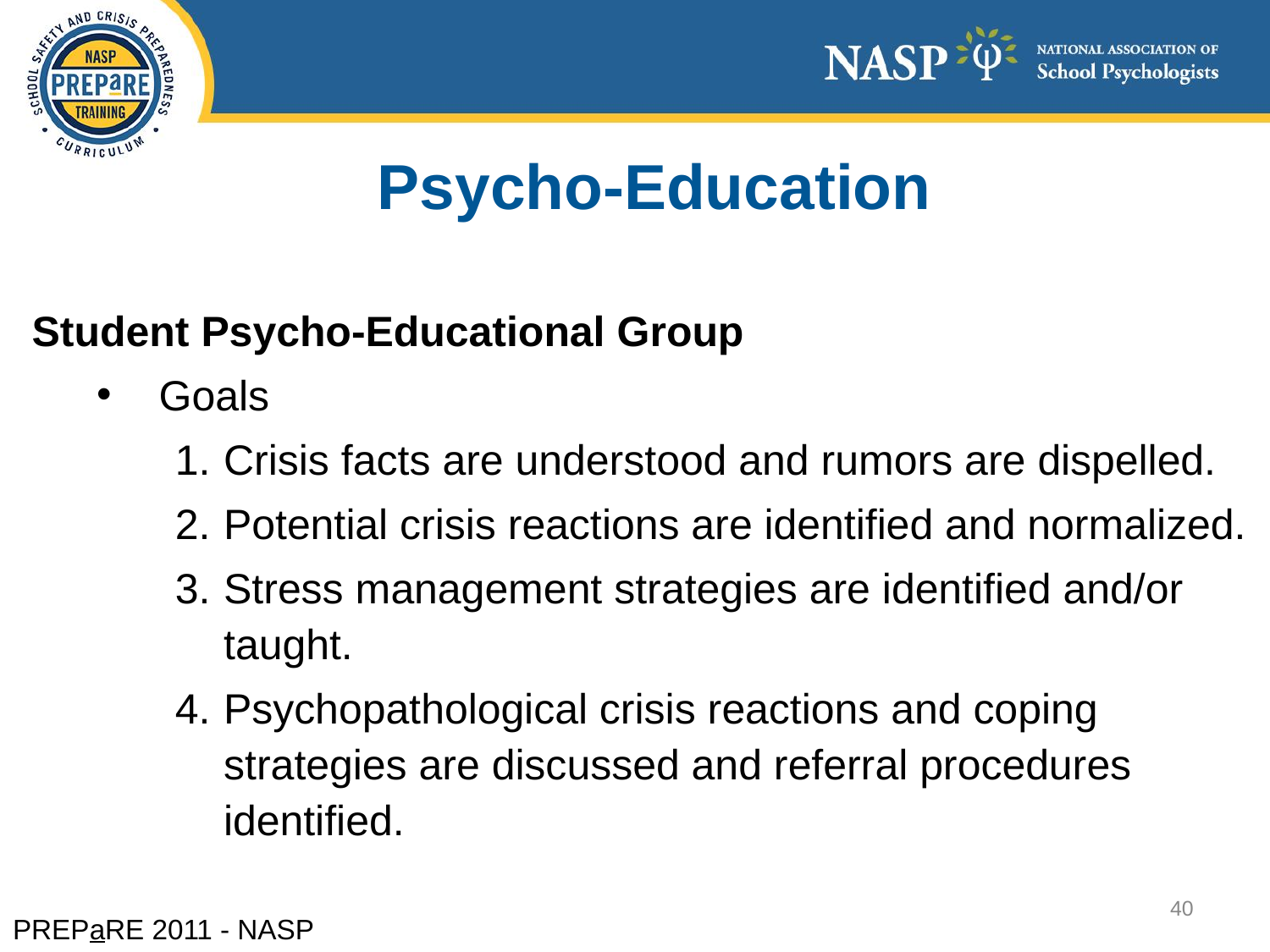

Psycho-Education
Student Psycho-Educational Group
Goals
Crisis facts are understood and rumors are dispelled.
Potential crisis reactions are identified and normalized.
Stress management strategies are identified and/or taught.
Psychopathological crisis reactions and coping strategies are discussed and referral procedures identified.
40
PREPaRE 2011 - NASP